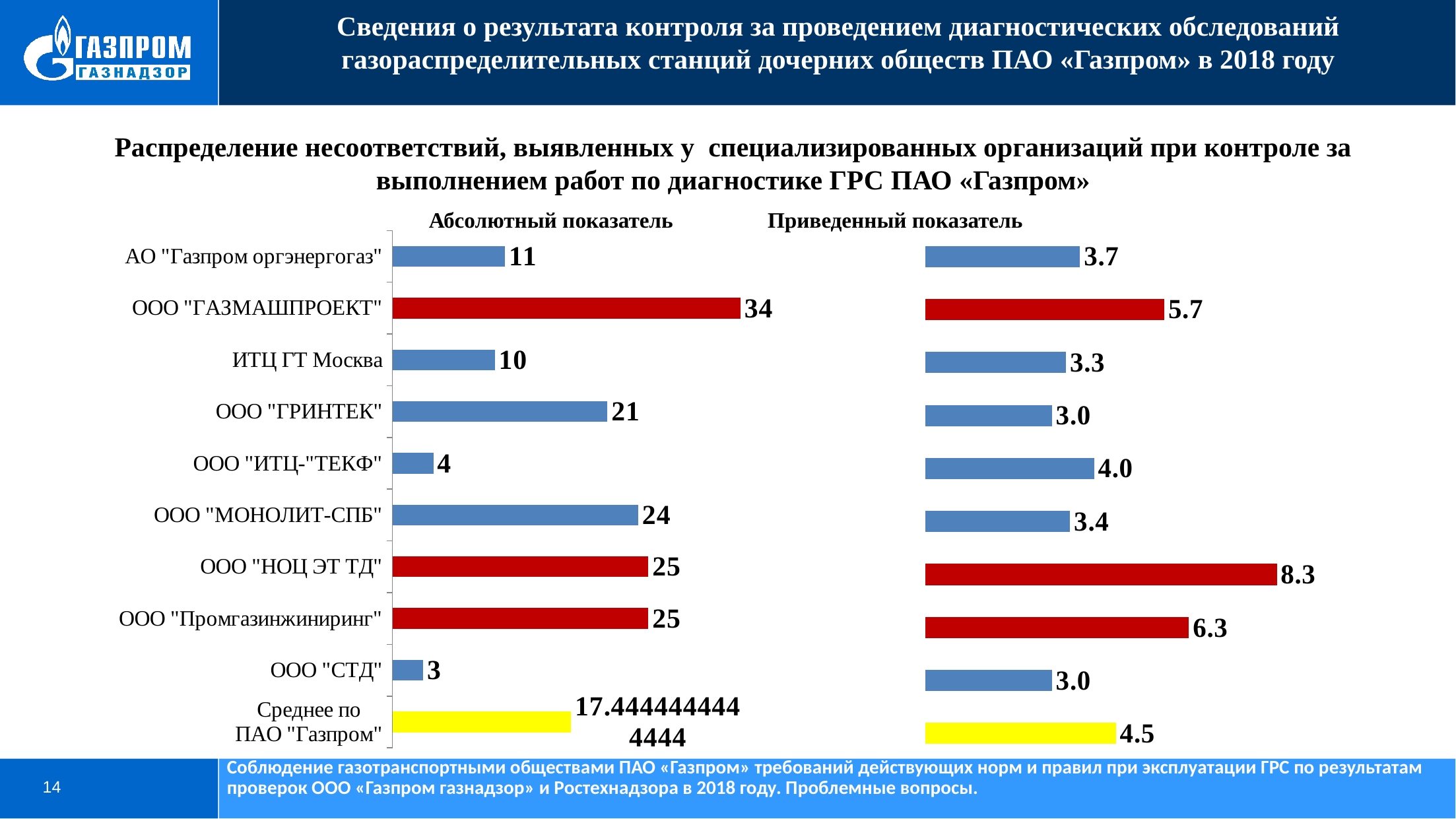

Сведения о результата контроля за проведением диагностических обследований газораспределительных станций дочерних обществ ПАО «Газпром» в 2018 году
Распределение несоответствий, выявленных у  специализированных организаций при контроле за выполнением работ по диагностике ГРС ПАО «Газпром»
Абсолютный показатель
Приведенный показатель

### Chart

| Category | приведенный показатель |
|---|---|
| АО "Газпром оргэнергогаз" | 3.6666666666666665 |
| ООО "ГАЗМАШПРОЕКТ" | 5.666666666666667 |
| ИТЦ ГТ Москва | 3.3333333333333335 |
| ООО "ГРИНТЕК" | 3.0 |
| ООО "ИТЦ-"ТЕКФ" | 4.0 |
| ООО "МОНОЛИТ-СПБ" | 3.4285714285714284 |
| ООО "НОЦ ЭТ ТД" | 8.333333333333334 |
| ООО "Промгазинжиниринг" | 6.25 |
| ООО "СТД" | 3.0 |
| Среднее по
ПАО "Газпром" | 4.51984126984127 |

### Chart

| Category | Выявлено |
|---|---|
| АО "Газпром оргэнергогаз" | 11.0 |
| ООО "ГАЗМАШПРОЕКТ" | 34.0 |
| ИТЦ ГТ Москва | 10.0 |
| ООО "ГРИНТЕК" | 21.0 |
| ООО "ИТЦ-"ТЕКФ" | 4.0 |
| ООО "МОНОЛИТ-СПБ" | 24.0 |
| ООО "НОЦ ЭТ ТД" | 25.0 |
| ООО "Промгазинжиниринг" | 25.0 |
| ООО "СТД" | 3.0 |
| Среднее по
ПАО "Газпром" | 17.444444444444443 |

[unsupported chart]